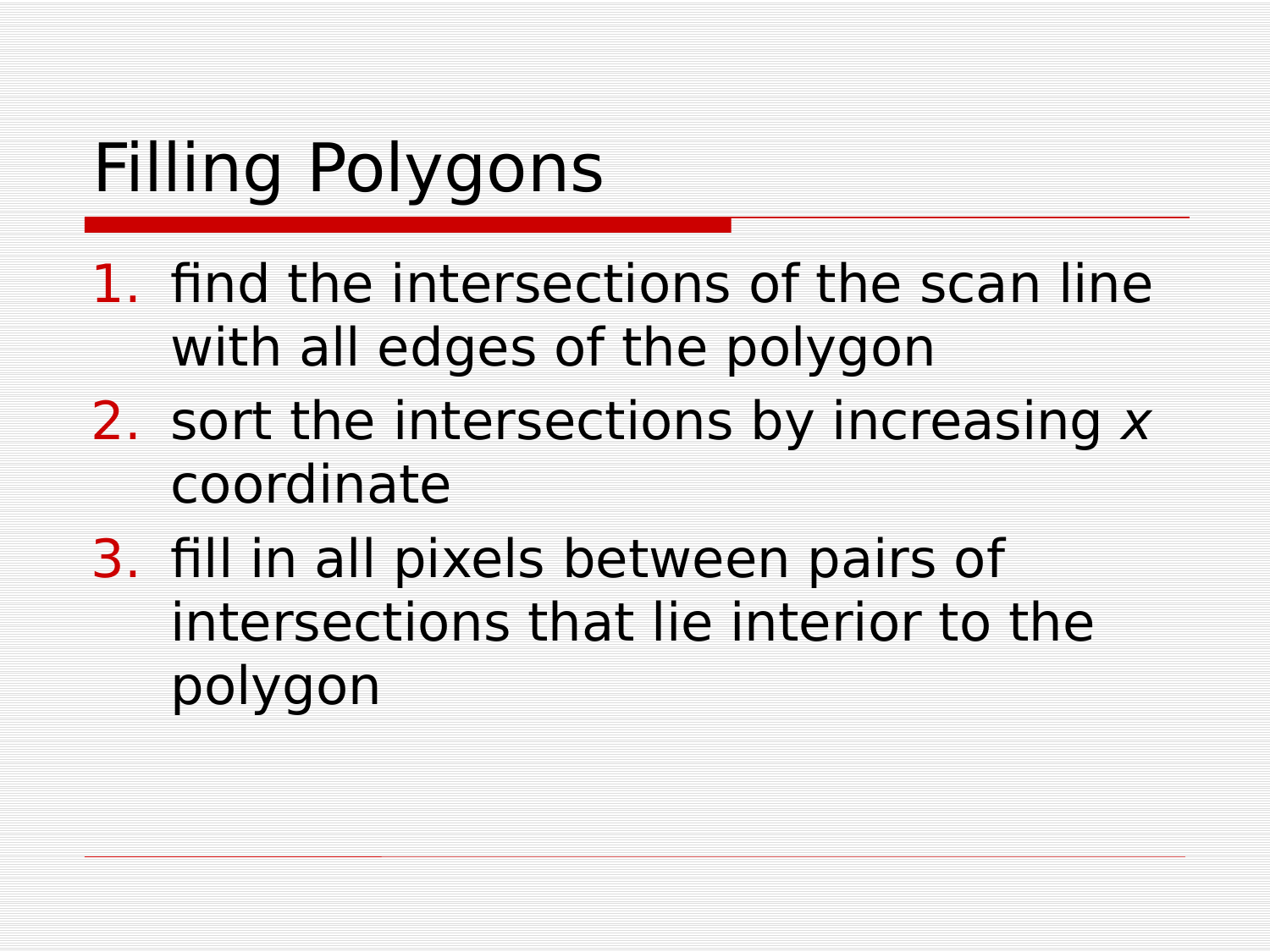

# Filling Polygons
find the intersections of the scan line with all edges of the polygon
sort the intersections by increasing x coordinate
fill in all pixels between pairs of intersections that lie interior to the polygon